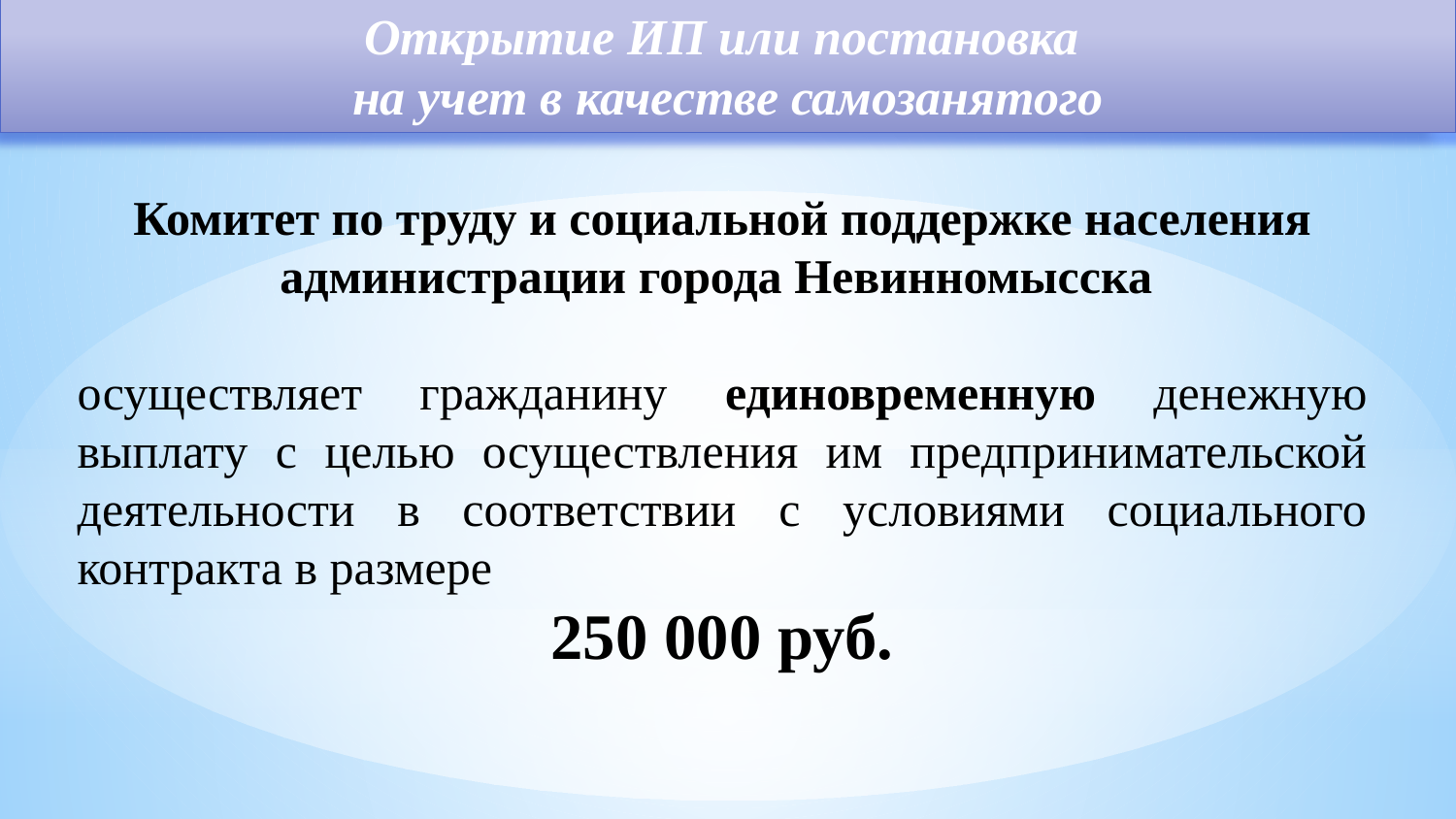

Открытие ИП или постановка
на учет в качестве самозанятого

Комитет по труду и социальной поддержке населения администрации города Невинномысска

осуществляет гражданину единовременную денежную выплату с целью осуществления им предпринимательской деятельности в соответствии с условиями социального контракта в размере
250 000 руб.